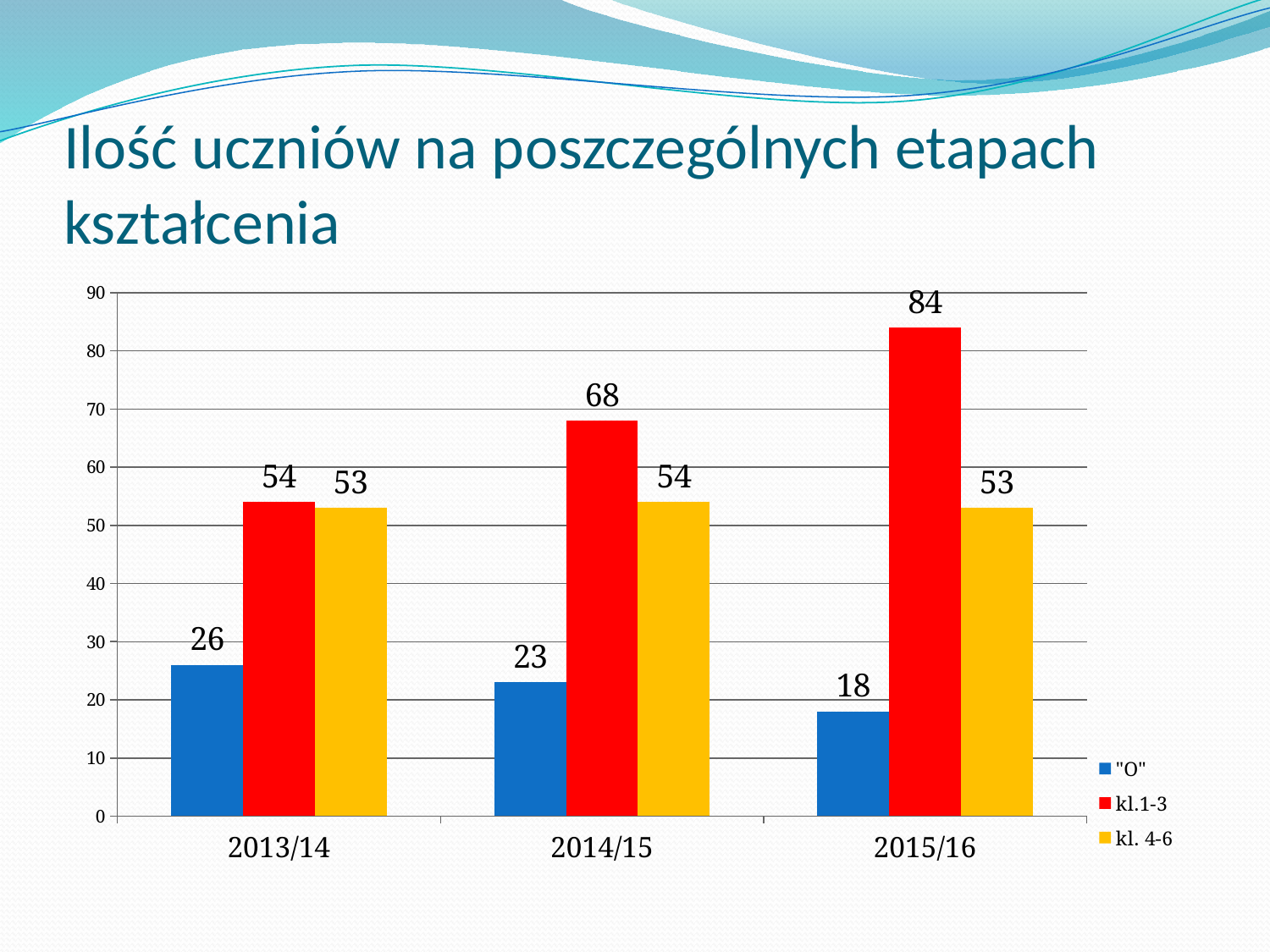

# Ilość uczniów na poszczególnych etapach kształcenia

### Chart

| Category | "O" | kl.1-3 | kl. 4-6 |
|---|---|---|---|
| 2013/14 | 26.0 | 54.0 | 53.0 |
| 2014/15 | 23.0 | 68.0 | 54.0 |
| 2015/16 | 18.0 | 84.0 | 53.0 |